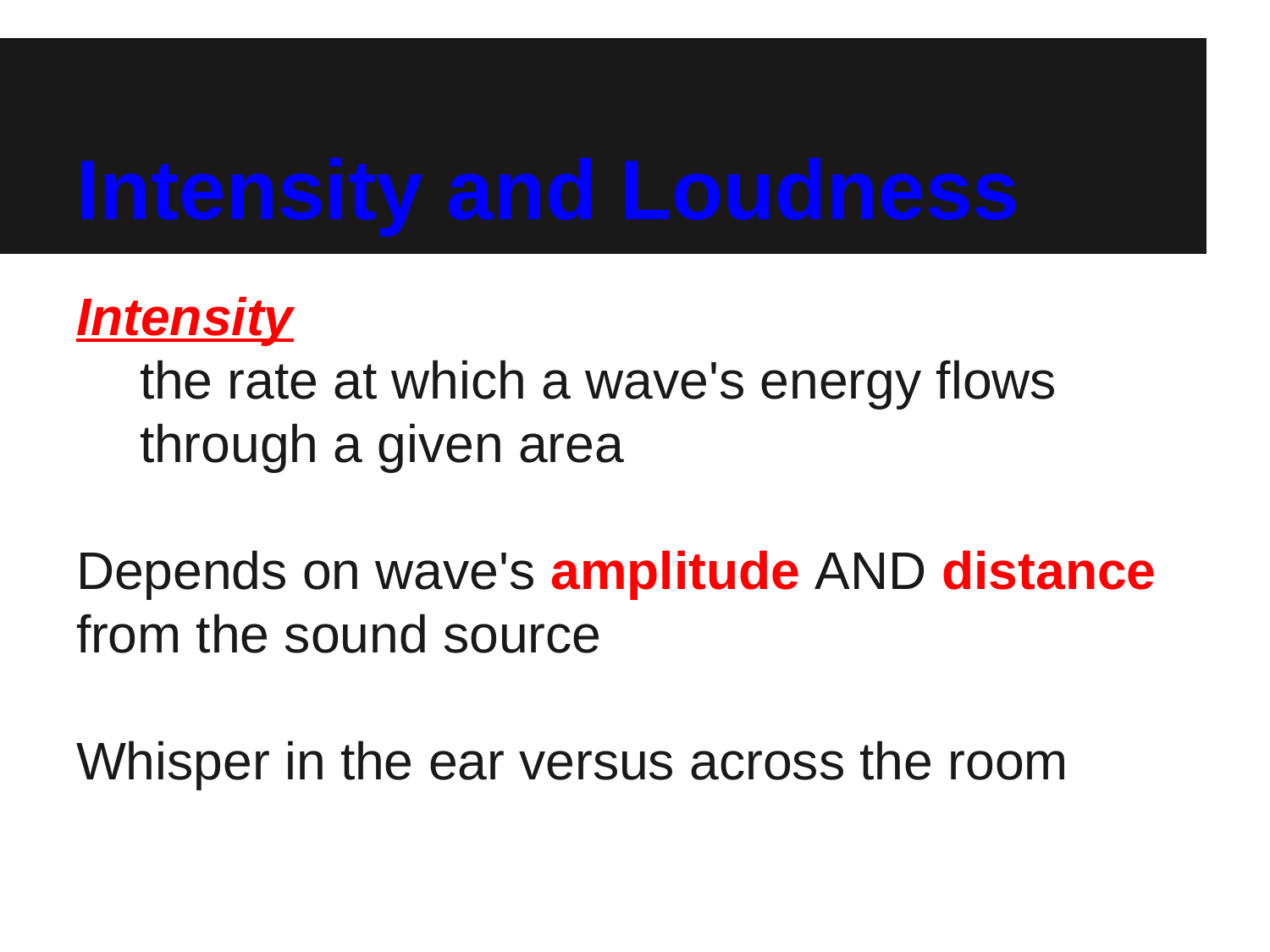

# Intensity and Loudness
Intensity
the rate at which a wave's energy flows through a given area

Depends on wave's amplitude AND distance from the sound source

Whisper in the ear versus across the room